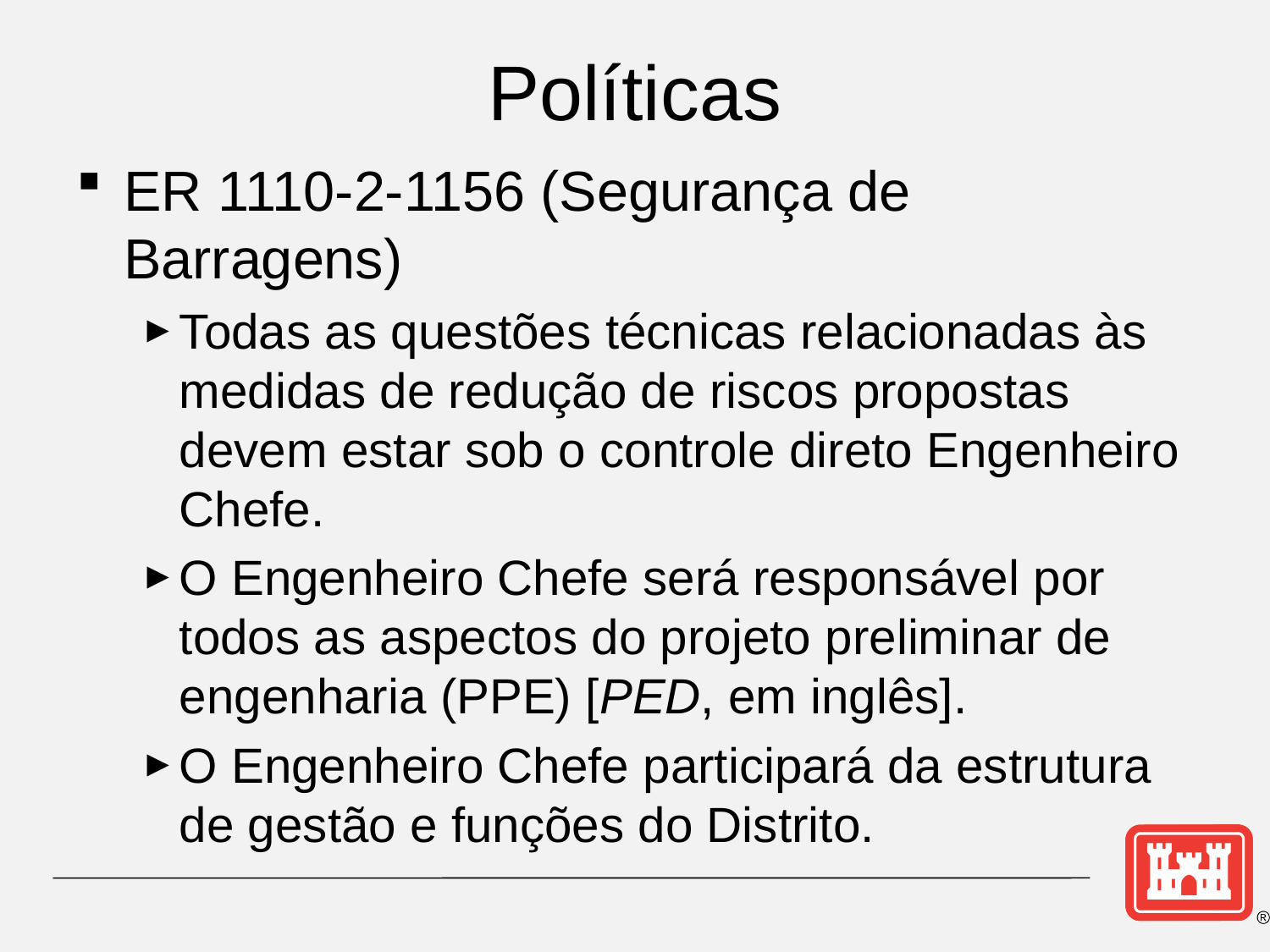

# Políticas
ER 1110-2-1156 (Segurança de Barragens)
Todas as questões técnicas relacionadas às medidas de redução de riscos propostas devem estar sob o controle direto Engenheiro Chefe.
O Engenheiro Chefe será responsável por todos as aspectos do projeto preliminar de engenharia (PPE) [PED, em inglês].
O Engenheiro Chefe participará da estrutura de gestão e funções do Distrito.